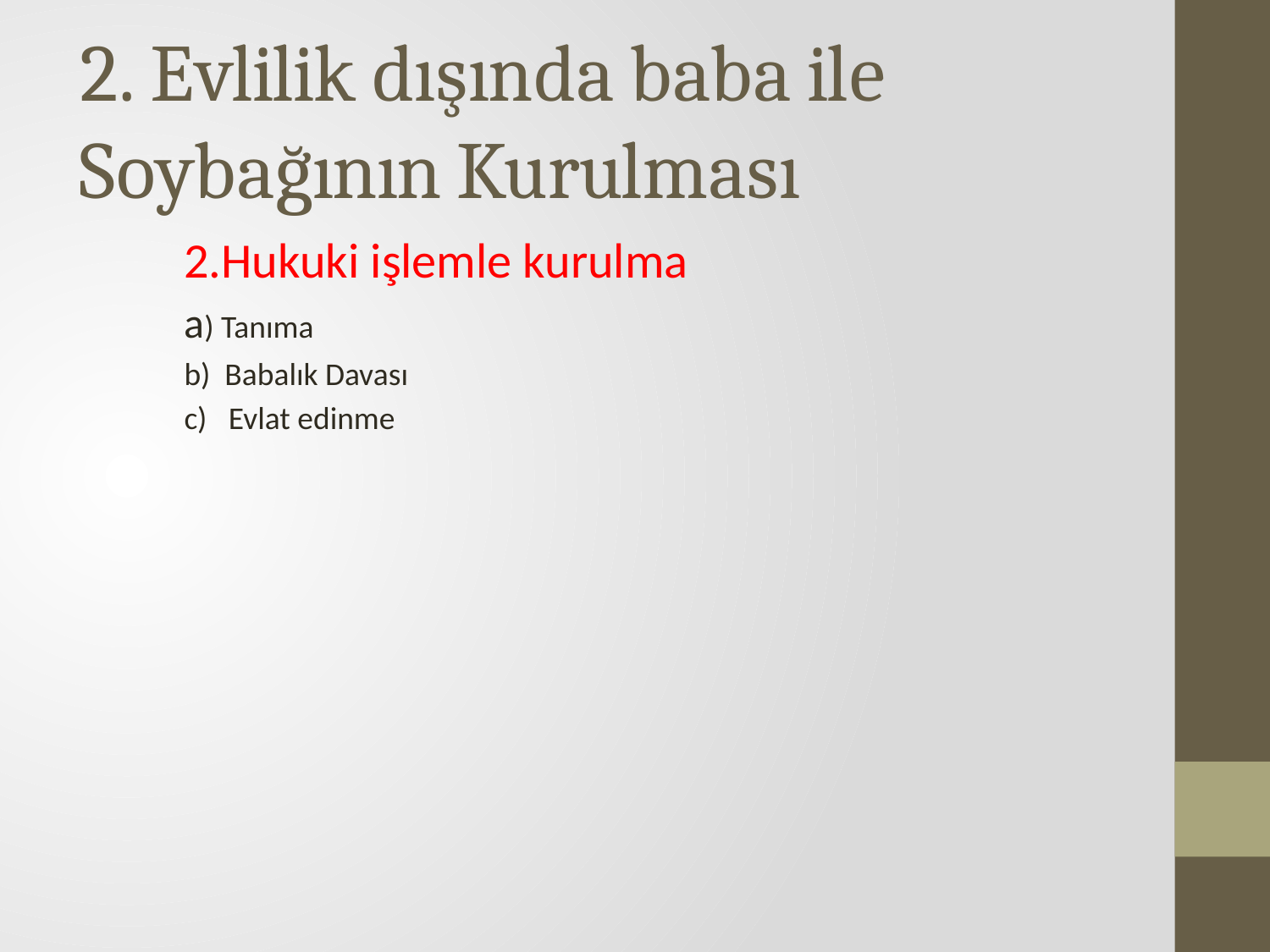

# 2. Evlilik dışında baba ile Soybağının Kurulması
2.Hukuki işlemle kurulma
a) Tanıma
b)  Babalık Davası
c)   Evlat edinme